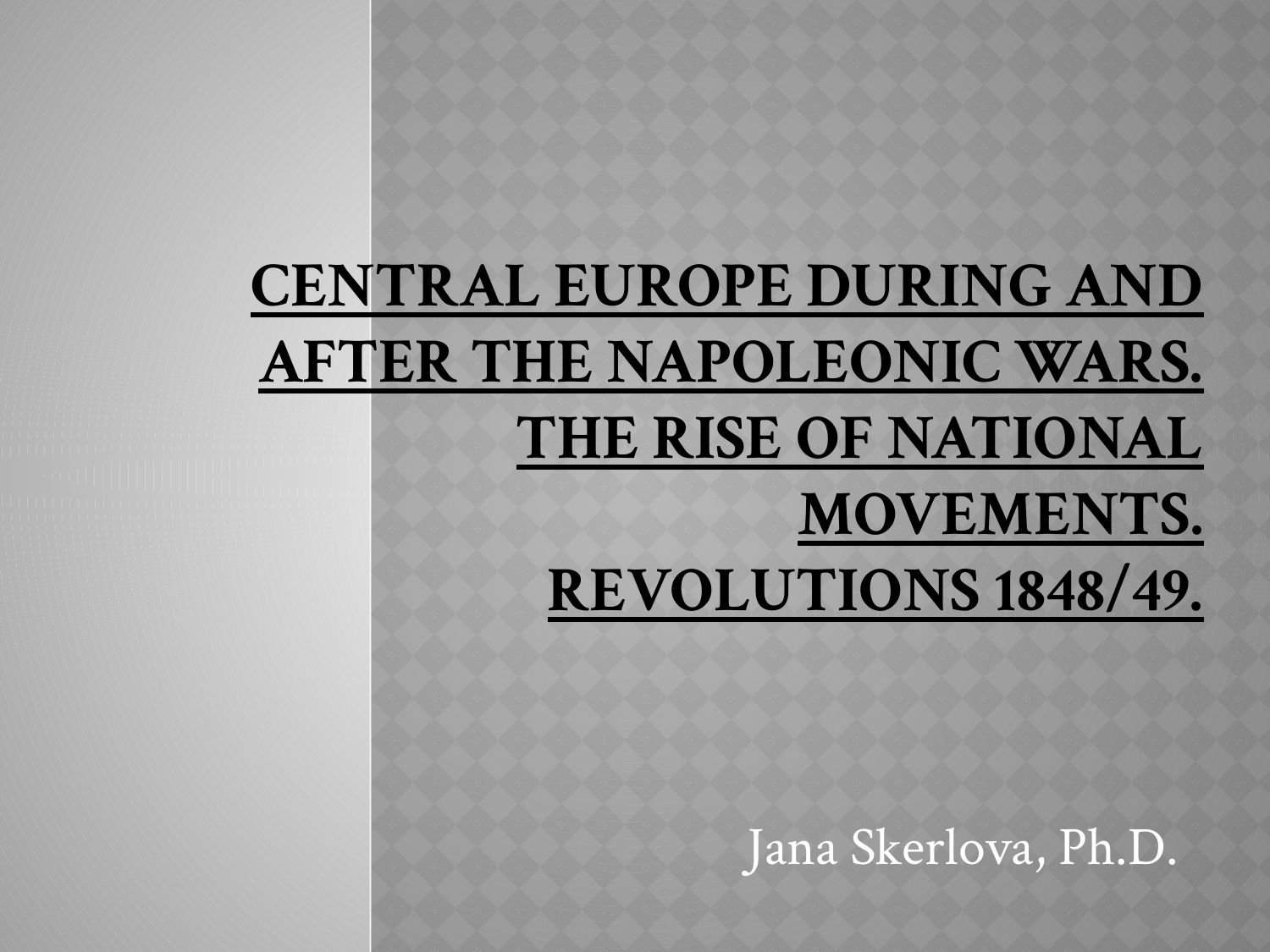

# Central Europe during and after the Napoleonic Wars. The Rise of National Movements. revolutions 1848/49.

Jana Skerlova, Ph.D.